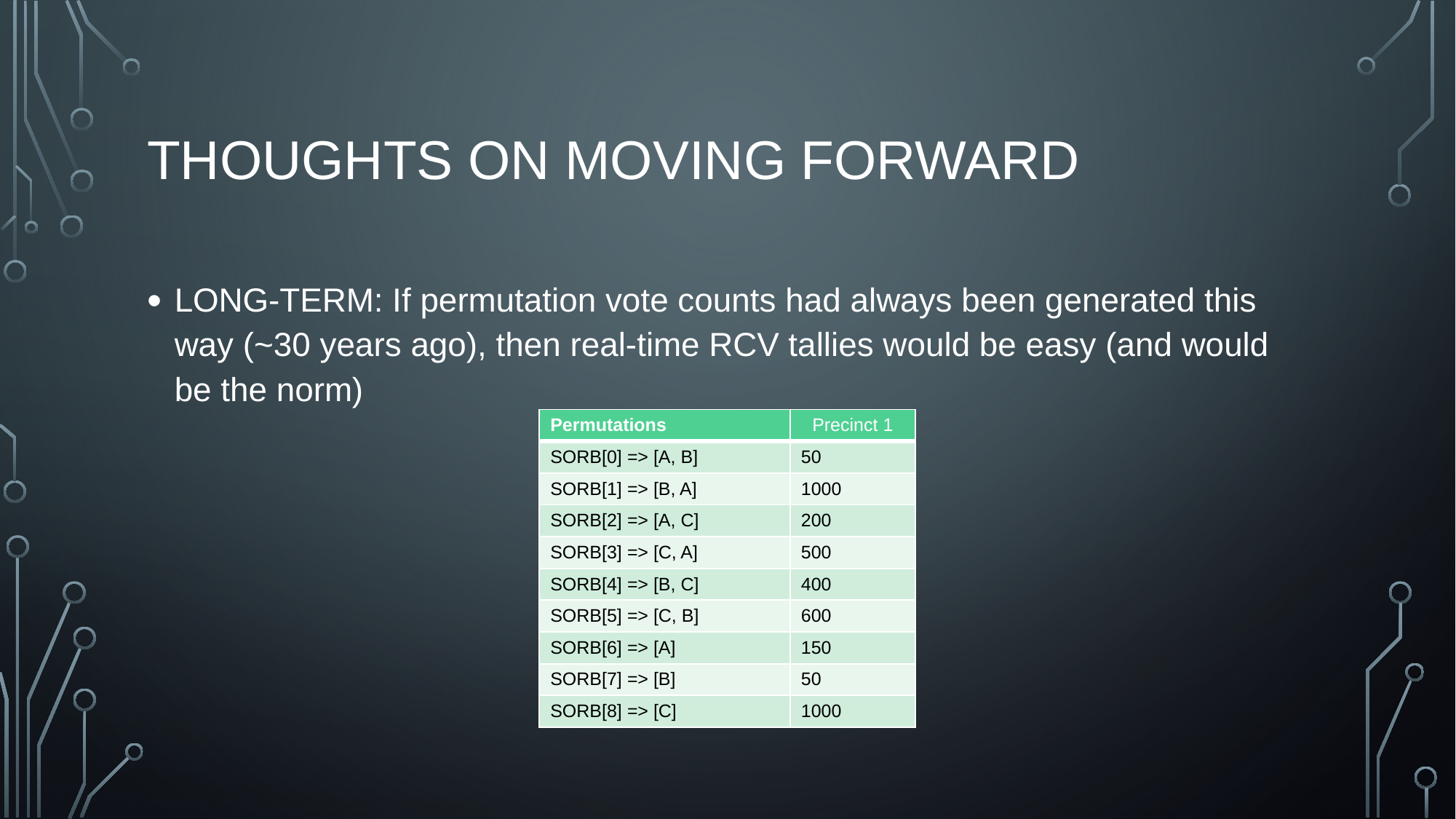

# Thoughts on Moving Forward
LONG-TERM: If permutation vote counts had always been generated this way (~30 years ago), then real-time RCV tallies would be easy (and would be the norm)
| Permutations | Precinct 1 |
| --- | --- |
| SORB[0] => [A, B] | 50 |
| SORB[1] => [B, A] | 1000 |
| SORB[2] => [A, C] | 200 |
| SORB[3] => [C, A] | 500 |
| SORB[4] => [B, C] | 400 |
| SORB[5] => [C, B] | 600 |
| SORB[6] => [A] | 150 |
| SORB[7] => [B] | 50 |
| SORB[8] => [C] | 1000 |